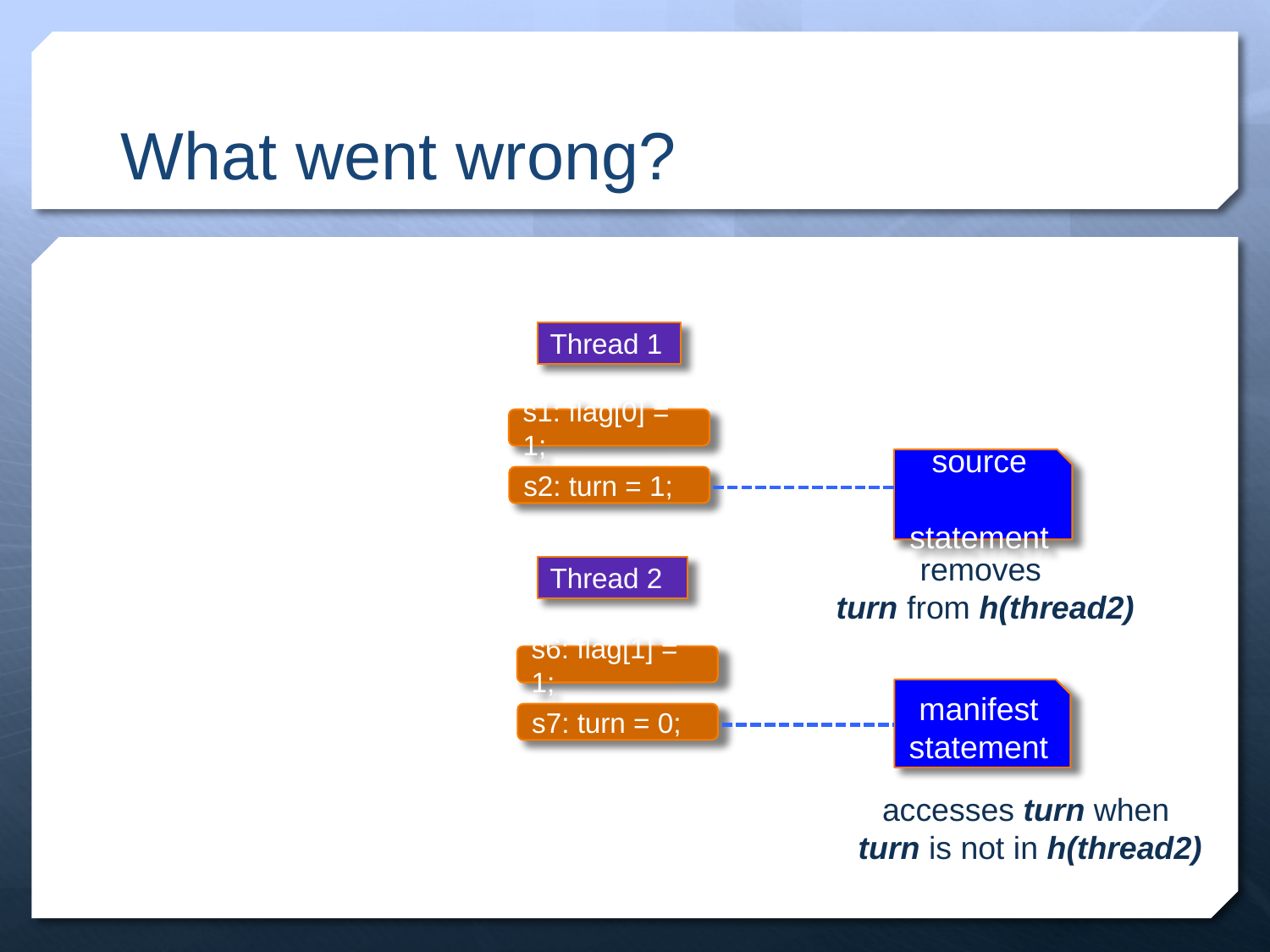

# What went wrong?
Thread 1
s1: flag[0] = 1;
source
 statement
s2: turn = 1;
removes
turn from h(thread2)
Thread 2
s6: flag[1] = 1;
manifest statement
s7: turn = 0;
accesses turn when
turn is not in h(thread2)